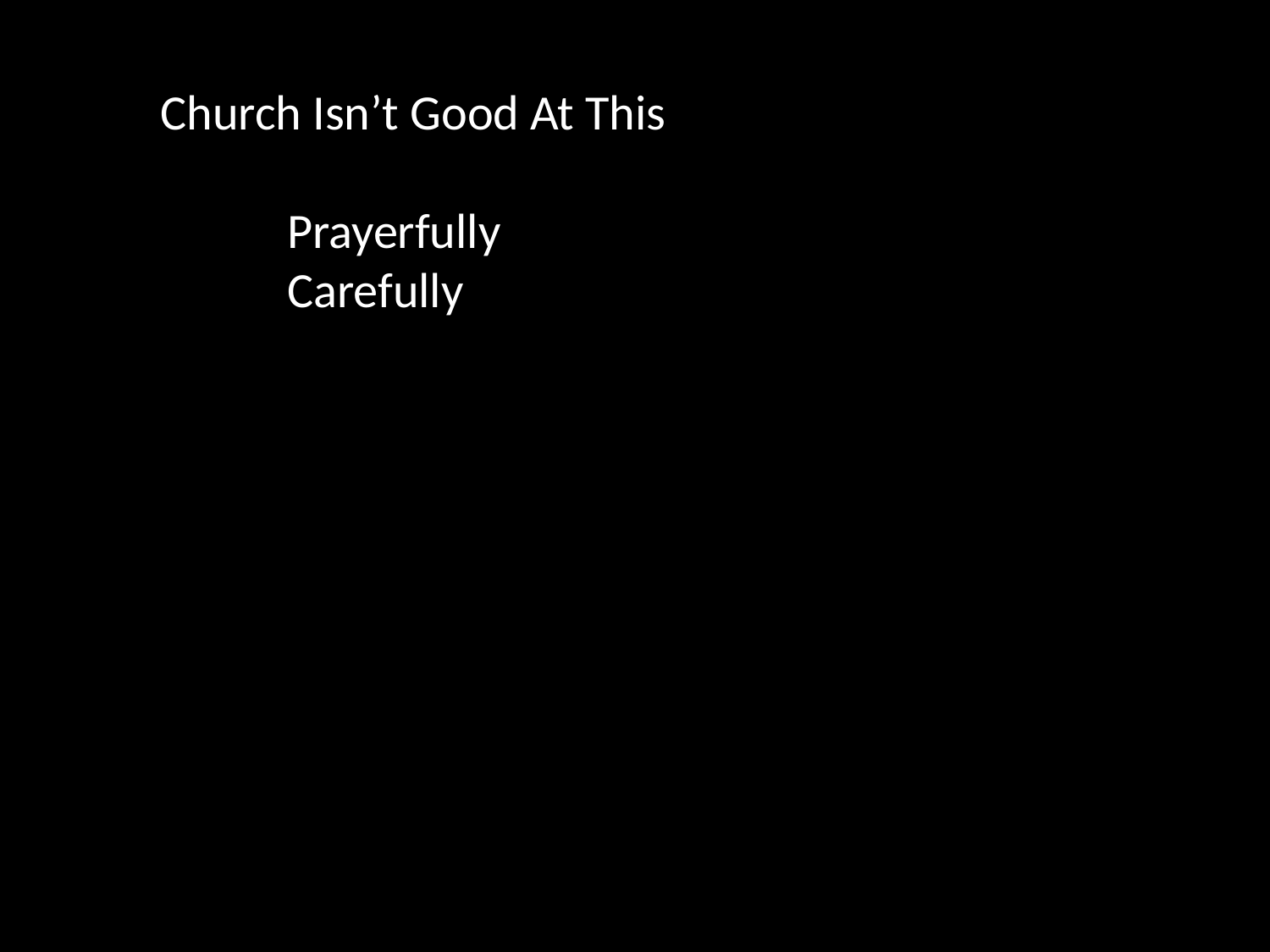

Church Isn’t Good At This

	Prayerfully
	Carefully